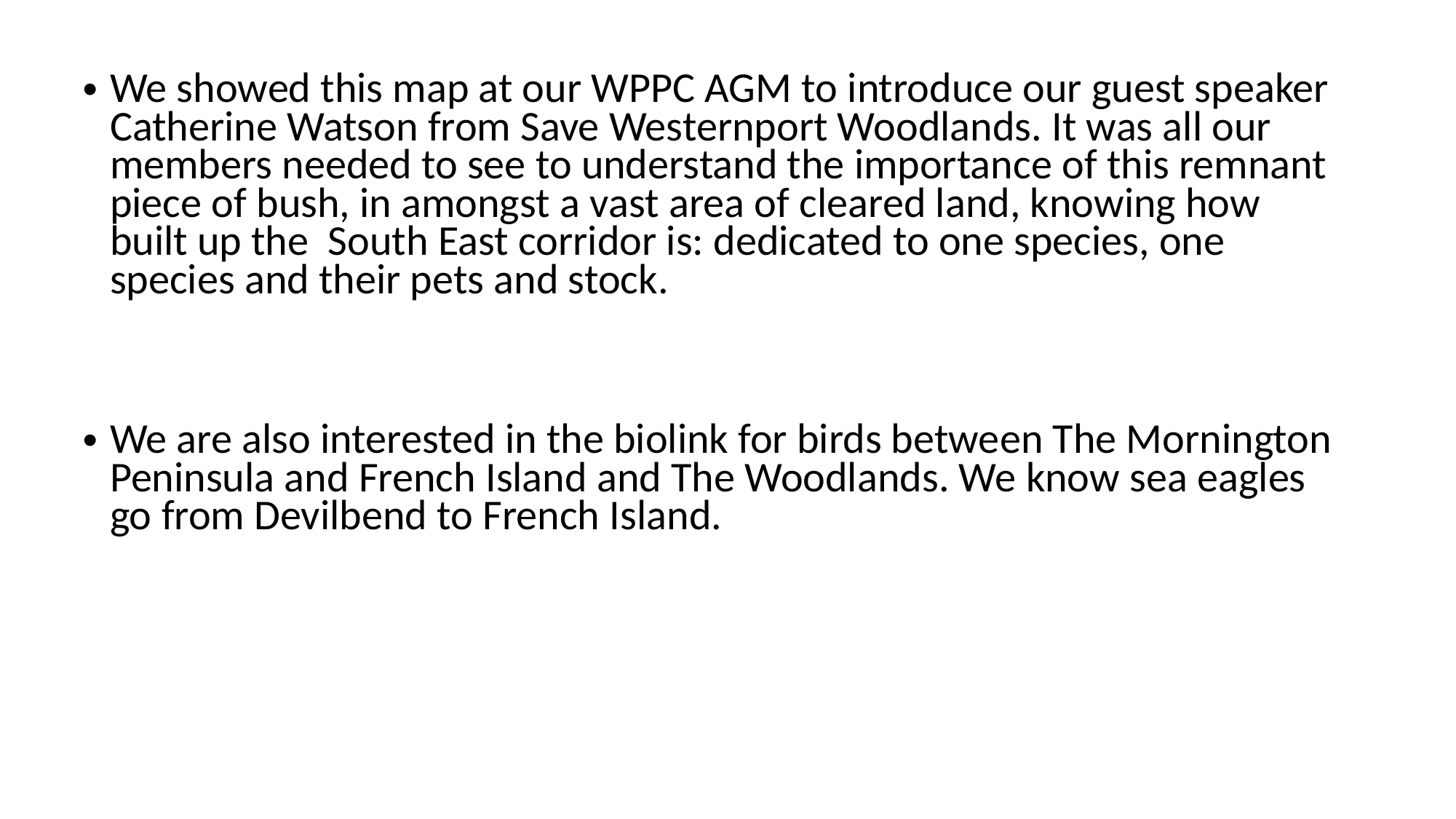

We showed this map at our WPPC AGM to introduce our guest speaker Catherine Watson from Save Westernport Woodlands. It was all our members needed to see to understand the importance of this remnant piece of bush, in amongst a vast area of cleared land, knowing how built up the  South East corridor is: dedicated to one species, one species and their pets and stock.

We are also interested in the biolink for birds between The Mornington Peninsula and French Island and The Woodlands. We know sea eagles go from Devilbend to French Island.